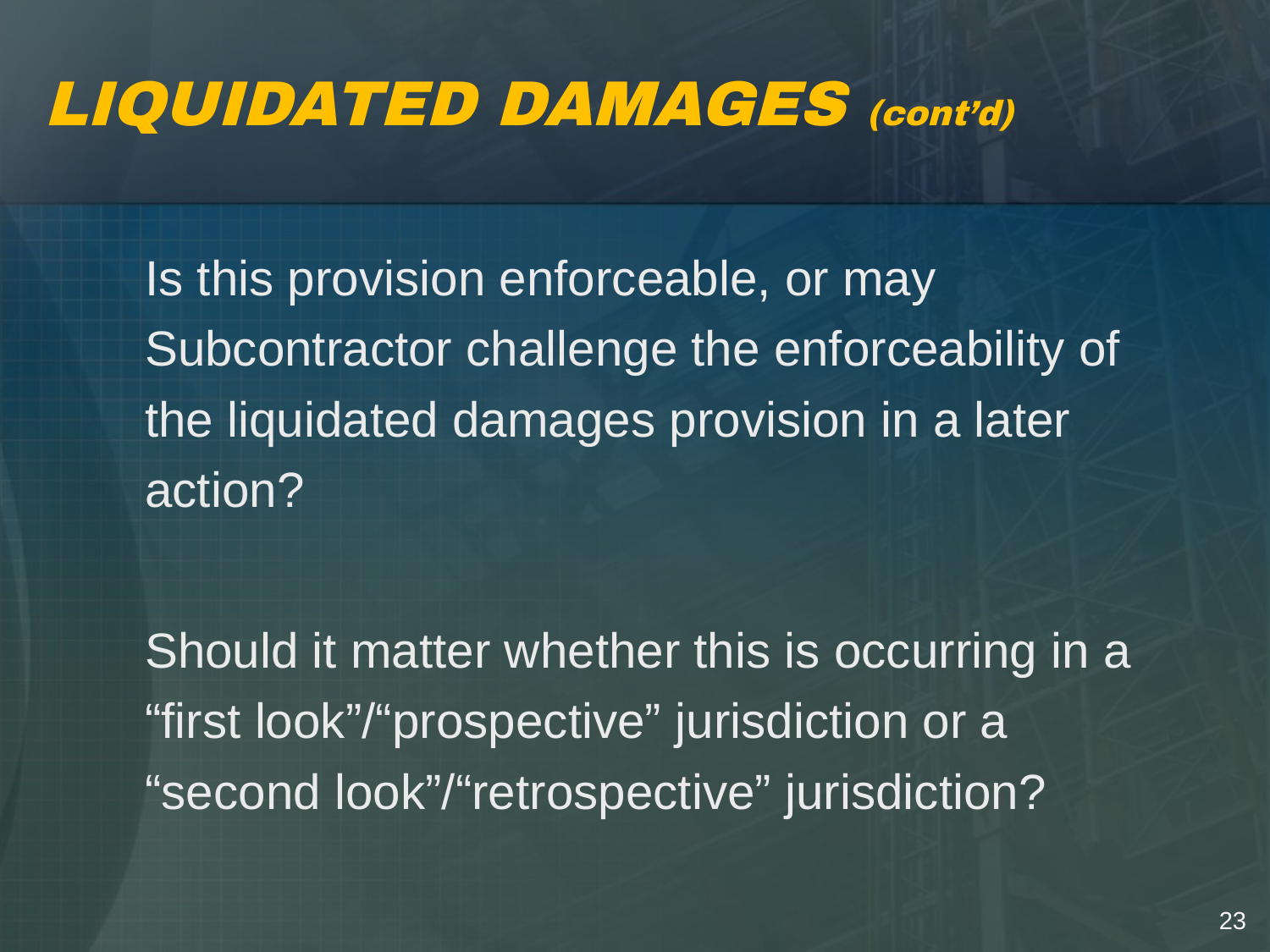

# LIQUIDATED DAMAGES (cont’d)
	Is this provision enforceable, or may Subcontractor challenge the enforceability of the liquidated damages provision in a later action?

	Should it matter whether this is occurring in a “first look”/“prospective” jurisdiction or a “second look”/“retrospective” jurisdiction?